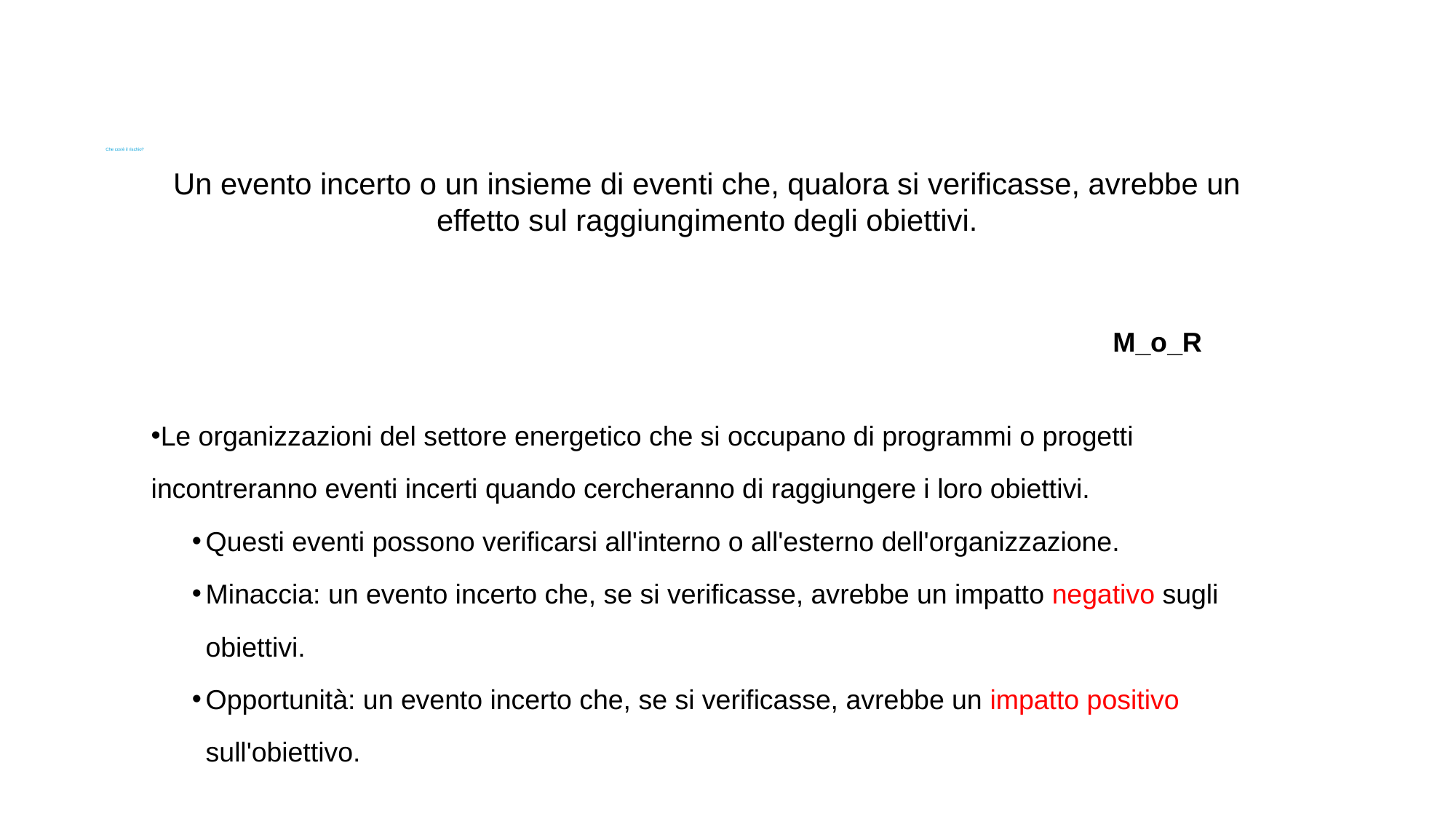

# Che cos'è il rischio?

Un evento incerto o un insieme di eventi che, qualora si verificasse, avrebbe un effetto sul raggiungimento degli obiettivi.

M_o_R
Le organizzazioni del settore energetico che si occupano di programmi o progetti incontreranno eventi incerti quando cercheranno di raggiungere i loro obiettivi.
Questi eventi possono verificarsi all'interno o all'esterno dell'organizzazione.
Minaccia: un evento incerto che, se si verificasse, avrebbe un impatto negativo sugli obiettivi.
Opportunità: un evento incerto che, se si verificasse, avrebbe un impatto positivo sull'obiettivo.